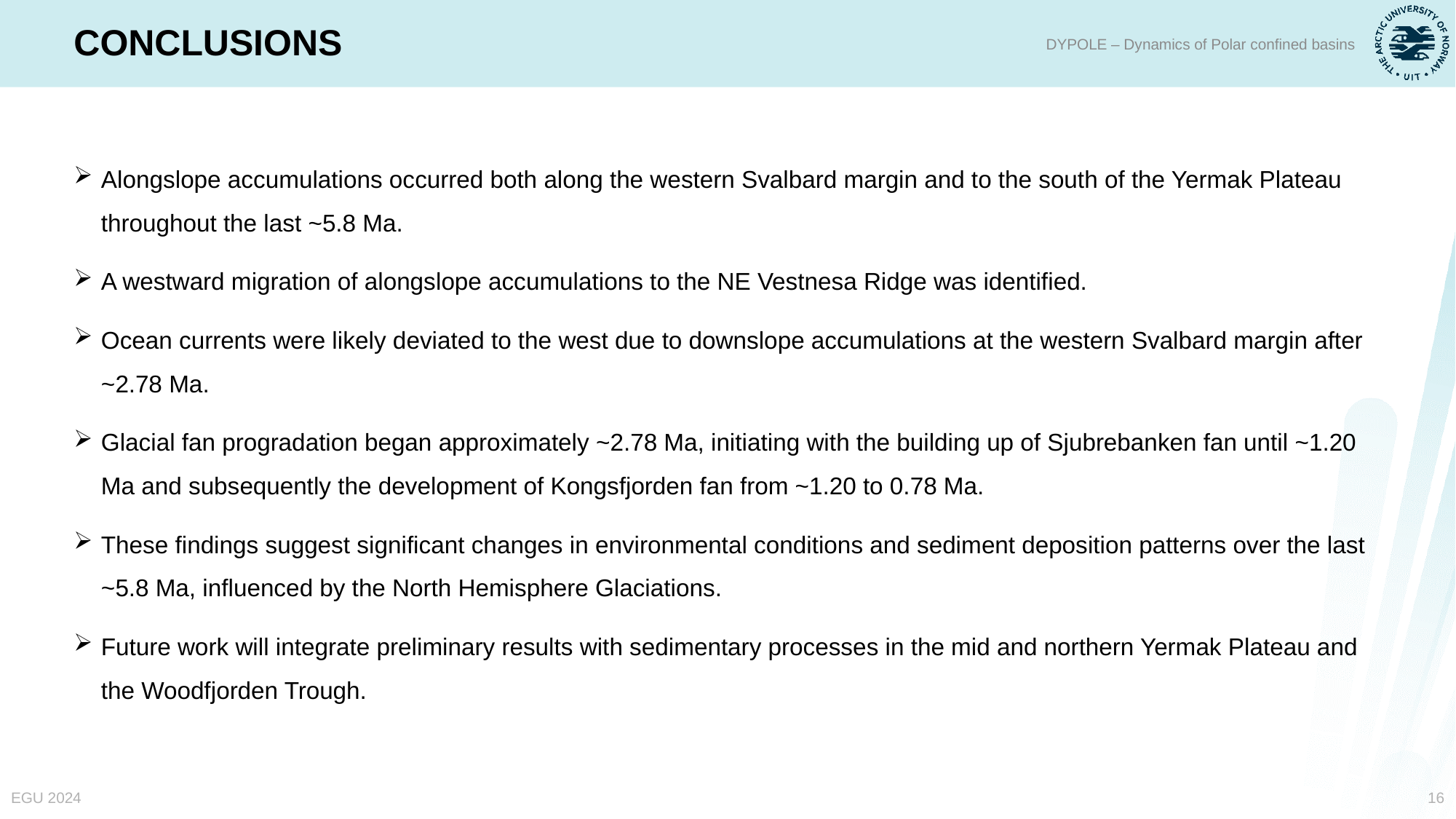

# CONCLUSIONS
DYPOLE – Dynamics of Polar confined basins
Alongslope accumulations occurred both along the western Svalbard margin and to the south of the Yermak Plateau throughout the last ~5.8 Ma.
A westward migration of alongslope accumulations to the NE Vestnesa Ridge was identified.
Ocean currents were likely deviated to the west due to downslope accumulations at the western Svalbard margin after ~2.78 Ma.
Glacial fan progradation began approximately ~2.78 Ma, initiating with the building up of Sjubrebanken fan until ~1.20 Ma and subsequently the development of Kongsfjorden fan from ~1.20 to 0.78 Ma.
These findings suggest significant changes in environmental conditions and sediment deposition patterns over the last ~5.8 Ma, influenced by the North Hemisphere Glaciations.
Future work will integrate preliminary results with sedimentary processes in the mid and northern Yermak Plateau and the Woodfjorden Trough.
EGU 2024
16